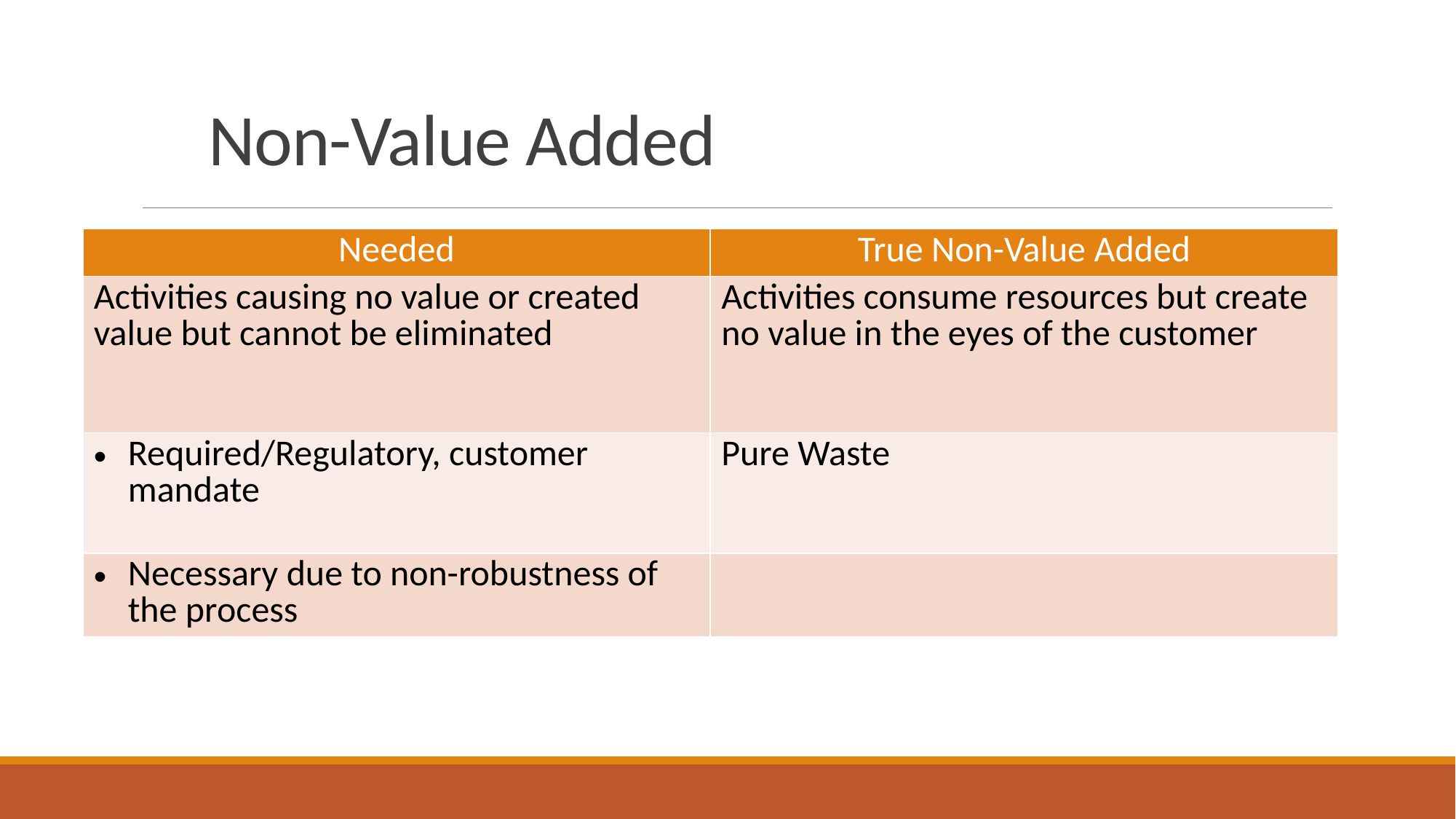

# Non-Value Added
| Needed | True Non-Value Added |
| --- | --- |
| Activities causing no value or created value but cannot be eliminated | Activities consume resources but create no value in the eyes of the customer |
| Required/Regulatory, customer mandate | Pure Waste |
| Necessary due to non-robustness of the process |  |